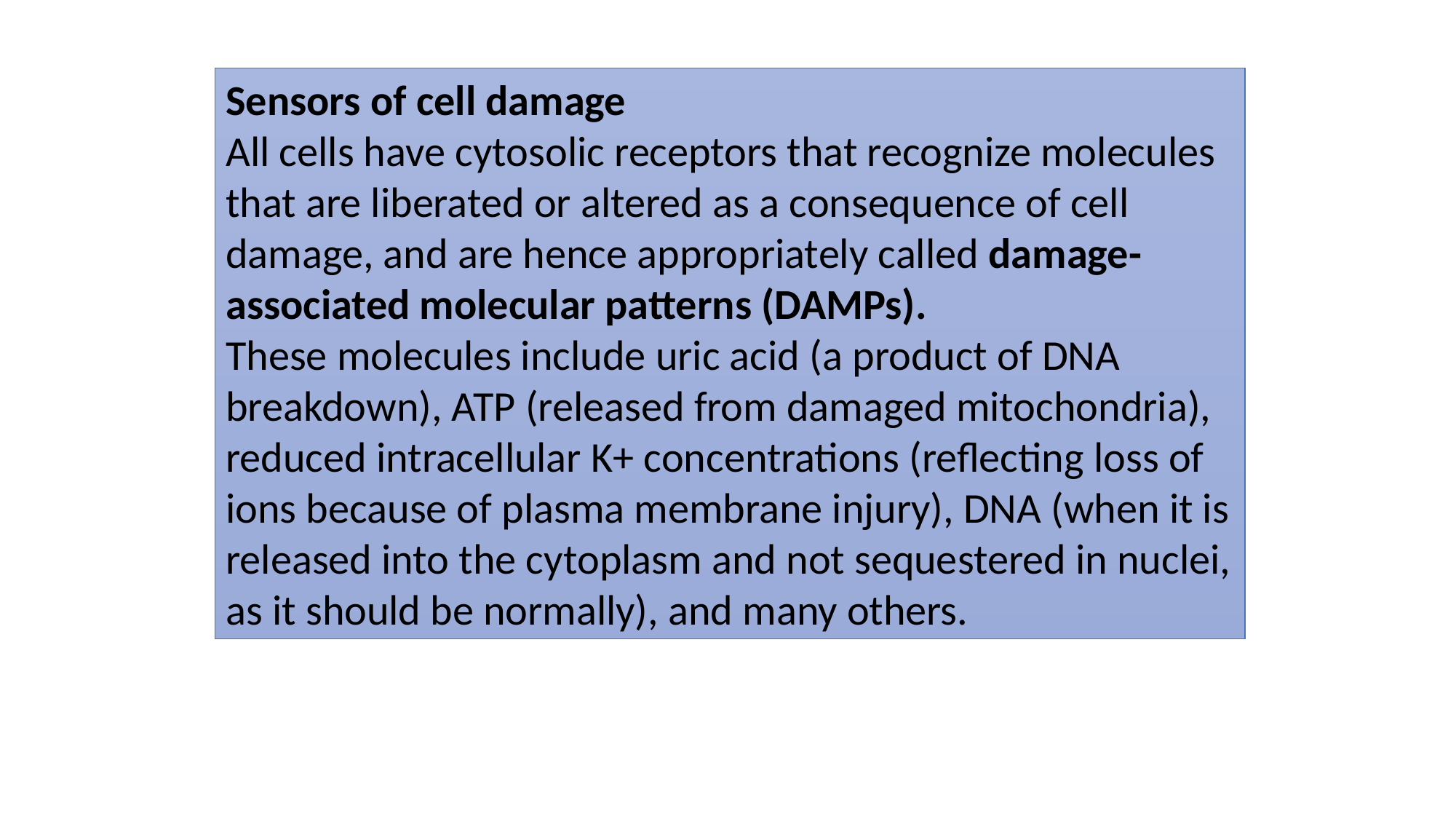

Sensors of cell damage
All cells have cytosolic receptors that recognize molecules that are liberated or altered as a consequence of cell damage, and are hence appropriately called damage-associated molecular patterns (DAMPs).
These molecules include uric acid (a product of DNA breakdown), ATP (released from damaged mitochondria), reduced intracellular K+ concentrations (reflecting loss of ions because of plasma membrane injury), DNA (when it is released into the cytoplasm and not sequestered in nuclei, as it should be normally), and many others.